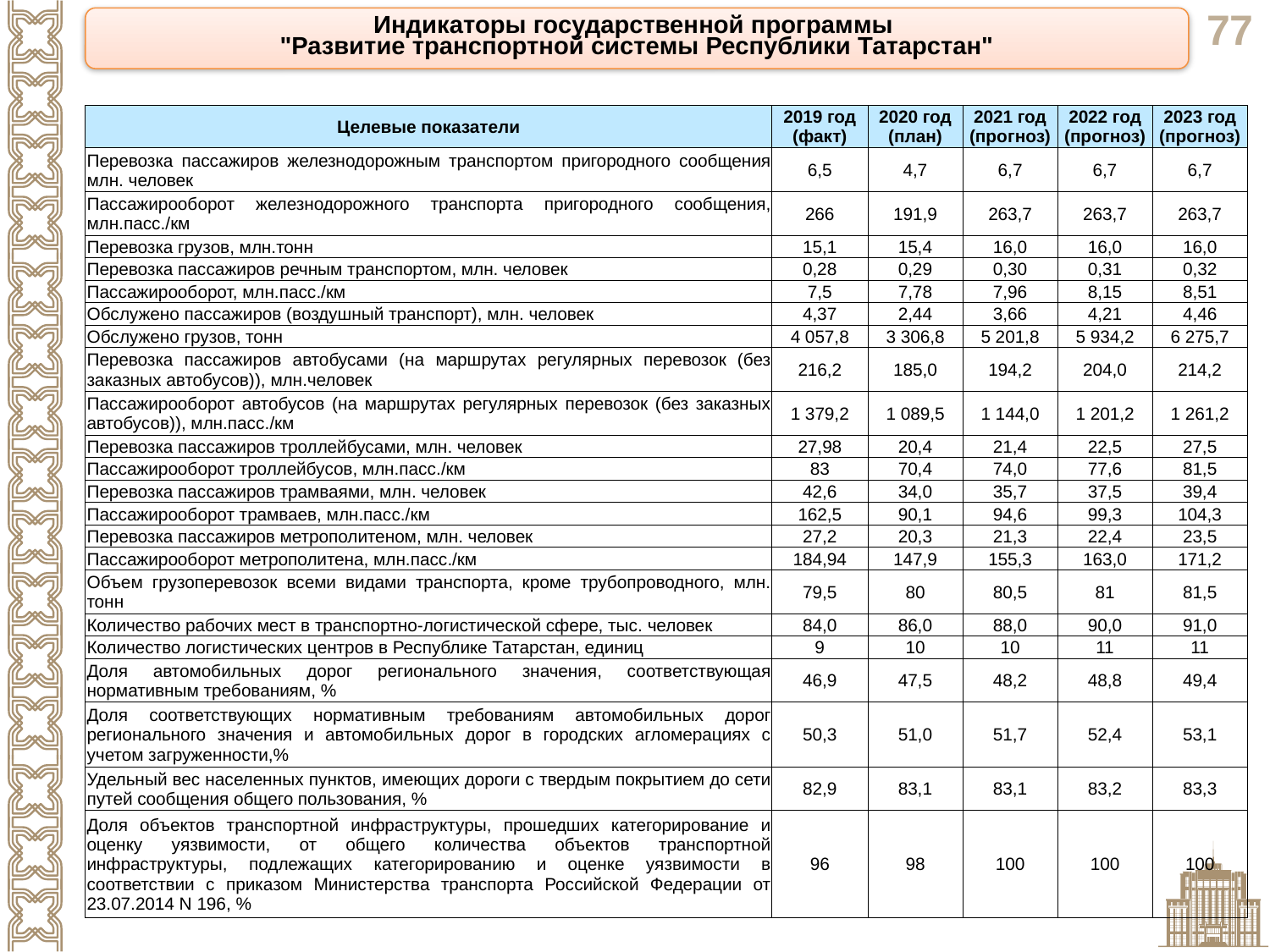

Индикаторы государственной программы
"Развитие транспортной системы Республики Татарстан"
| Целевые показатели | 2019 год (факт) | 2020 год (план) | 2021 год (прогноз) | 2022 год (прогноз) | 2023 год (прогноз) |
| --- | --- | --- | --- | --- | --- |
| Перевозка пассажиров железнодорожным транспортом пригородного сообщения млн. человек | 6,5 | 4,7 | 6,7 | 6,7 | 6,7 |
| Пассажирооборот железнодорожного транспорта пригородного сообщения, млн.пасс./км | 266 | 191,9 | 263,7 | 263,7 | 263,7 |
| Перевозка грузов, млн.тонн | 15,1 | 15,4 | 16,0 | 16,0 | 16,0 |
| Перевозка пассажиров речным транспортом, млн. человек | 0,28 | 0,29 | 0,30 | 0,31 | 0,32 |
| Пассажирооборот, млн.пасс./км | 7,5 | 7,78 | 7,96 | 8,15 | 8,51 |
| Обслужено пассажиров (воздушный транспорт), млн. человек | 4,37 | 2,44 | 3,66 | 4,21 | 4,46 |
| Обслужено грузов, тонн | 4 057,8 | 3 306,8 | 5 201,8 | 5 934,2 | 6 275,7 |
| Перевозка пассажиров автобусами (на маршрутах регулярных перевозок (без заказных автобусов)), млн.человек | 216,2 | 185,0 | 194,2 | 204,0 | 214,2 |
| Пассажирооборот автобусов (на маршрутах регулярных перевозок (без заказных автобусов)), млн.пасс./км | 1 379,2 | 1 089,5 | 1 144,0 | 1 201,2 | 1 261,2 |
| Перевозка пассажиров троллейбусами, млн. человек | 27,98 | 20,4 | 21,4 | 22,5 | 27,5 |
| Пассажирооборот троллейбусов, млн.пасс./км | 83 | 70,4 | 74,0 | 77,6 | 81,5 |
| Перевозка пассажиров трамваями, млн. человек | 42,6 | 34,0 | 35,7 | 37,5 | 39,4 |
| Пассажирооборот трамваев, млн.пасс./км | 162,5 | 90,1 | 94,6 | 99,3 | 104,3 |
| Перевозка пассажиров метрополитеном, млн. человек | 27,2 | 20,3 | 21,3 | 22,4 | 23,5 |
| Пассажирооборот метрополитена, млн.пасс./км | 184,94 | 147,9 | 155,3 | 163,0 | 171,2 |
| Объем грузоперевозок всеми видами транспорта, кроме трубопроводного, млн. тонн | 79,5 | 80 | 80,5 | 81 | 81,5 |
| Количество рабочих мест в транспортно-логистической сфере, тыс. человек | 84,0 | 86,0 | 88,0 | 90,0 | 91,0 |
| Количество логистических центров в Республике Татарстан, единиц | 9 | 10 | 10 | 11 | 11 |
| Доля автомобильных дорог регионального значения, соответствующая нормативным требованиям, % | 46,9 | 47,5 | 48,2 | 48,8 | 49,4 |
| Доля соответствующих нормативным требованиям автомобильных дорог регионального значения и автомобильных дорог в городских агломерациях с учетом загруженности,% | 50,3 | 51,0 | 51,7 | 52,4 | 53,1 |
| Удельный вес населенных пунктов, имеющих дороги с твердым покрытием до сети путей сообщения общего пользования, % | 82,9 | 83,1 | 83,1 | 83,2 | 83,3 |
| Доля объектов транспортной инфраструктуры, прошедших категорирование и оценку уязвимости, от общего количества объектов транспортной инфраструктуры, подлежащих категорированию и оценке уязвимости в соответствии с приказом Министерства транспорта Российской Федерации от 23.07.2014 N 196, % | 96 | 98 | 100 | 100 | 100 |